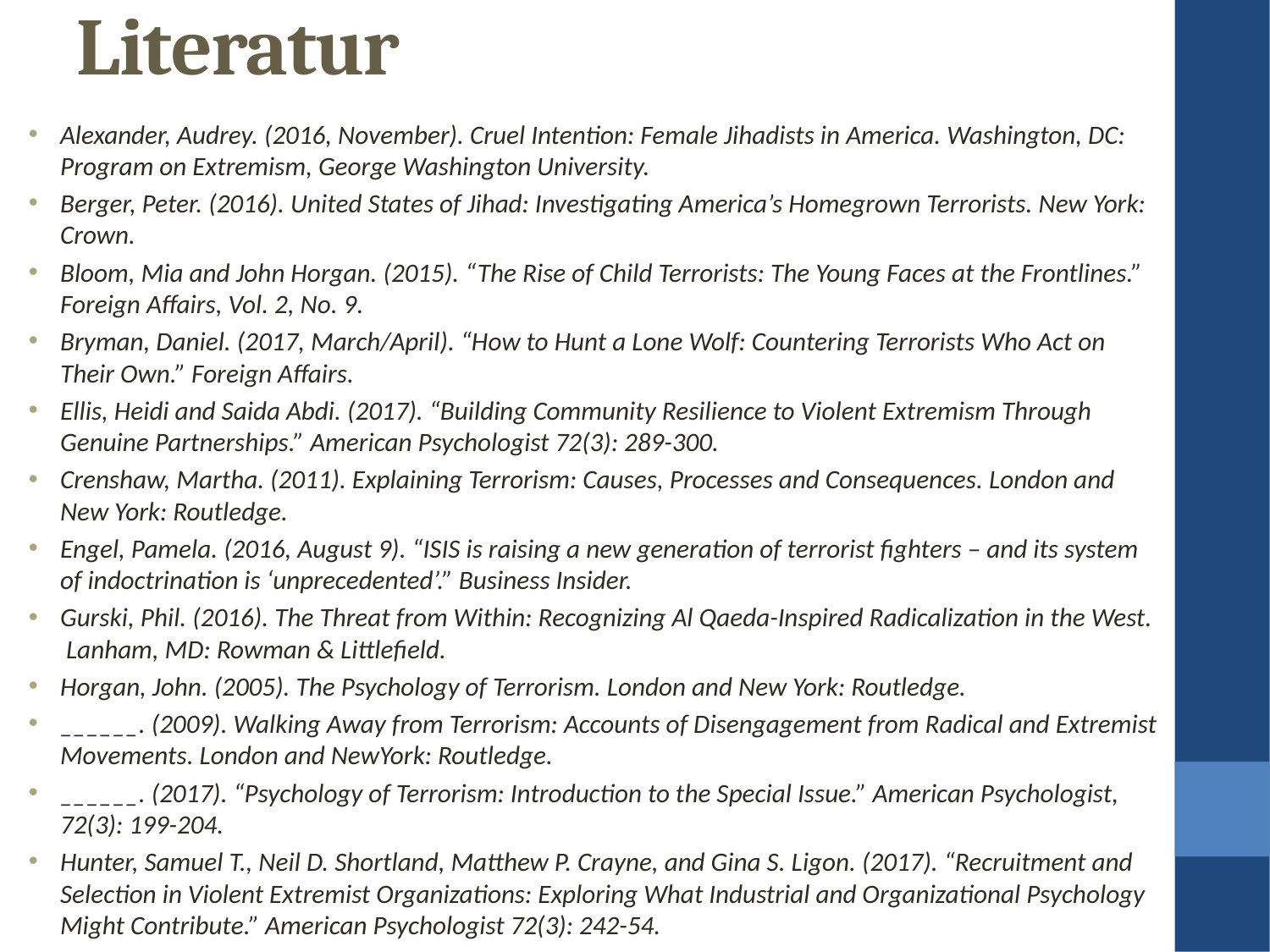

Literatur
Alexander, Audrey. (2016, November). Cruel Intention: Female Jihadists in America. Washington, DC: Program on Extremism, George Washington University.
Berger, Peter. (2016). United States of Jihad: Investigating America’s Homegrown Terrorists. New York: Crown.
Bloom, Mia and John Horgan. (2015). “The Rise of Child Terrorists: The Young Faces at the Frontlines.” Foreign Affairs, Vol. 2, No. 9.
Bryman, Daniel. (2017, March/April). “How to Hunt a Lone Wolf: Countering Terrorists Who Act on Their Own.” Foreign Affairs.
Ellis, Heidi and Saida Abdi. (2017). “Building Community Resilience to Violent Extremism Through Genuine Partnerships.” American Psychologist 72(3): 289-300.
Crenshaw, Martha. (2011). Explaining Terrorism: Causes, Processes and Consequences. London and New York: Routledge.
Engel, Pamela. (2016, August 9). “ISIS is raising a new generation of terrorist fighters – and its system of indoctrination is ‘unprecedented’.” Business Insider.
Gurski, Phil. (2016). The Threat from Within: Recognizing Al Qaeda-Inspired Radicalization in the West.  Lanham, MD: Rowman & Littlefield.
Horgan, John. (2005). The Psychology of Terrorism. London and New York: Routledge.
______. (2009). Walking Away from Terrorism: Accounts of Disengagement from Radical and Extremist Movements. London and NewYork: Routledge.
______. (2017). “Psychology of Terrorism: Introduction to the Special Issue.” American Psychologist, 72(3): 199-204.
Hunter, Samuel T., Neil D. Shortland, Matthew P. Crayne, and Gina S. Ligon. (2017). “Recruitment and Selection in Violent Extremist Organizations: Exploring What Industrial and Organizational Psychology Might Contribute.” American Psychologist 72(3): 242-54.